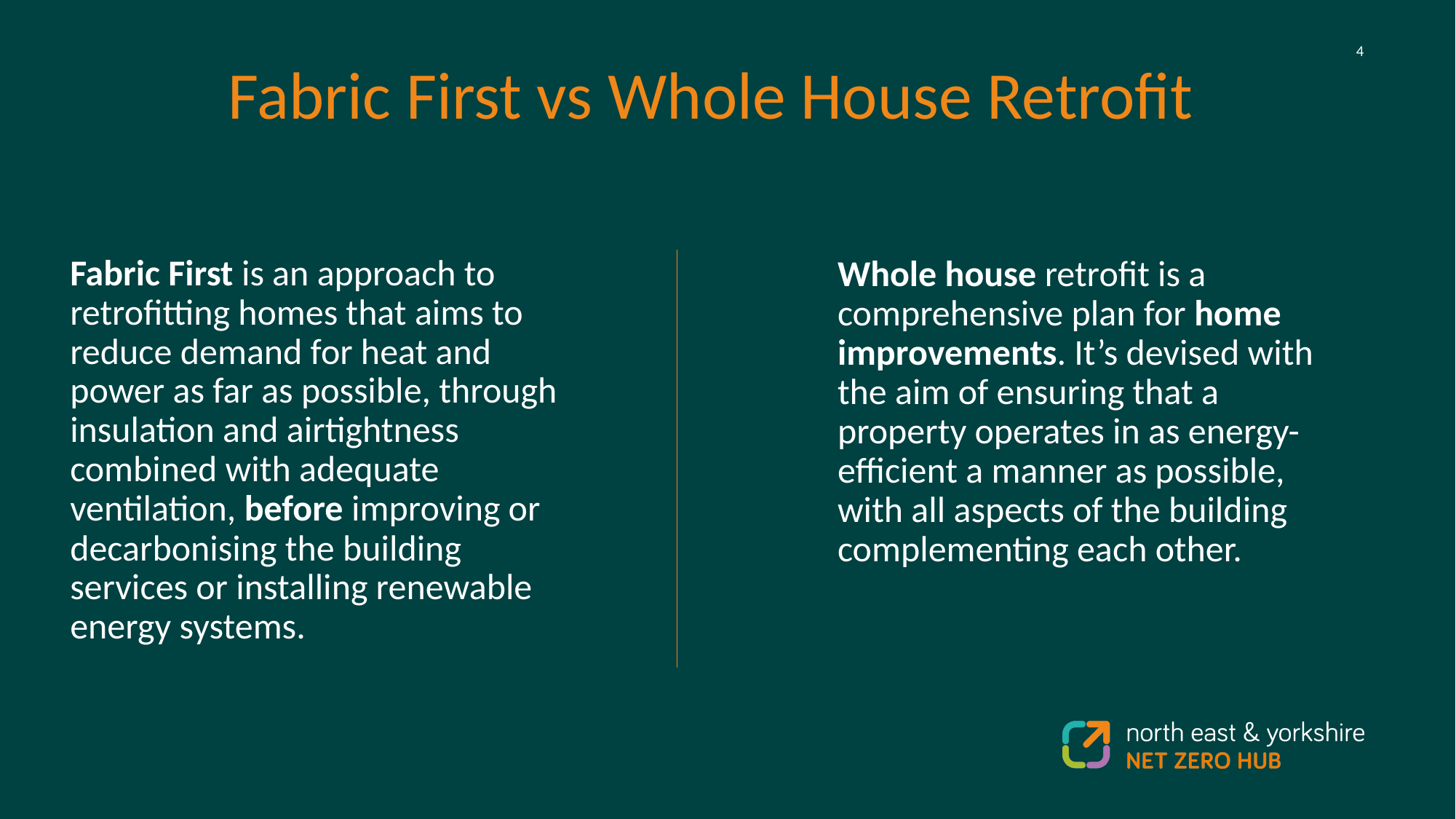

Fabric First vs Whole House Retrofit
Fabric First is an approach to retrofitting homes that aims to reduce demand for heat and power as far as possible, through insulation and airtightness combined with adequate ventilation, before improving or decarbonising the building services or installing renewable energy systems.
Whole house retrofit is a comprehensive plan for home improvements. It’s devised with the aim of ensuring that a property operates in as energy-efficient a manner as possible, with all aspects of the building complementing each other.